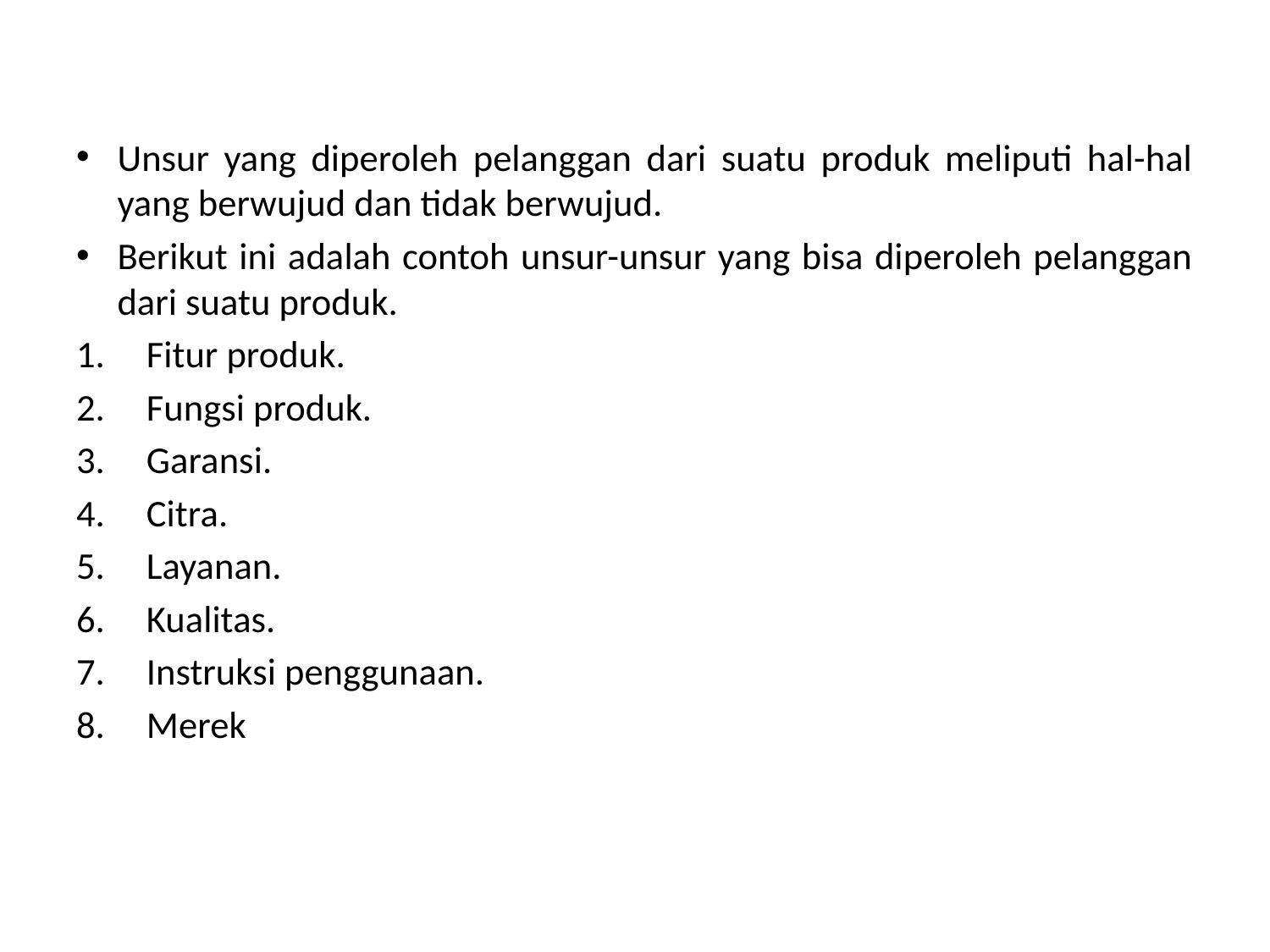

Unsur yang diperoleh pelanggan dari suatu produk meliputi hal-hal yang berwujud dan tidak berwujud.
Berikut ini adalah contoh unsur-unsur yang bisa diperoleh pelanggan dari suatu produk.
 Fitur produk.
 Fungsi produk.
 Garansi.
 Citra.
 Layanan.
 Kualitas.
 Instruksi penggunaan.
 Merek